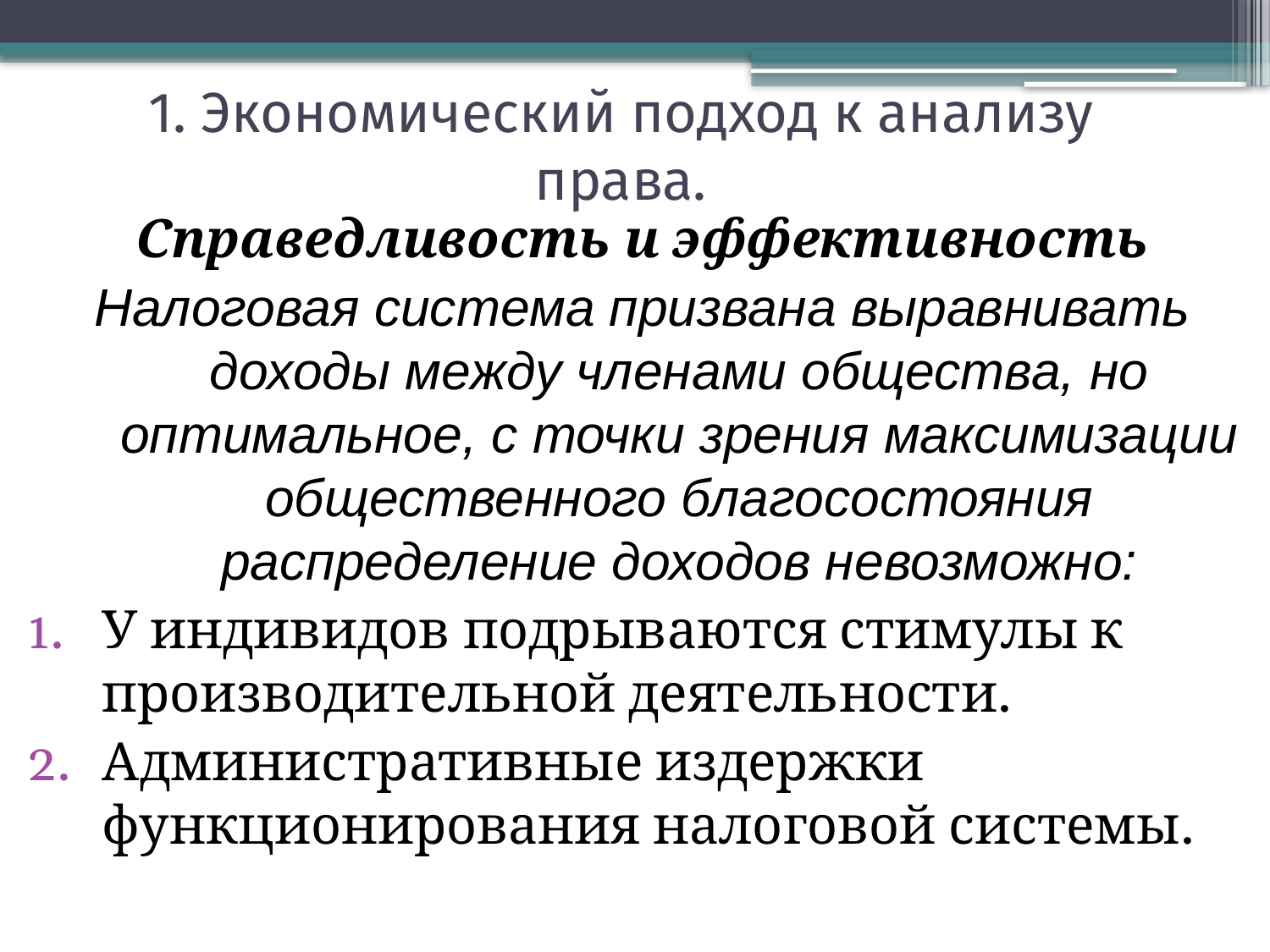

1. Экономический подход к анализу права.
Справедливость и эффективность
Налоговая система призвана выравнивать доходы между членами общества, но оптимальное, с точки зрения максимизации общественного благосостояния распределение доходов невозможно:
У индивидов подрываются стимулы к производительной деятельности.
Административные издержки функционирования налоговой системы.